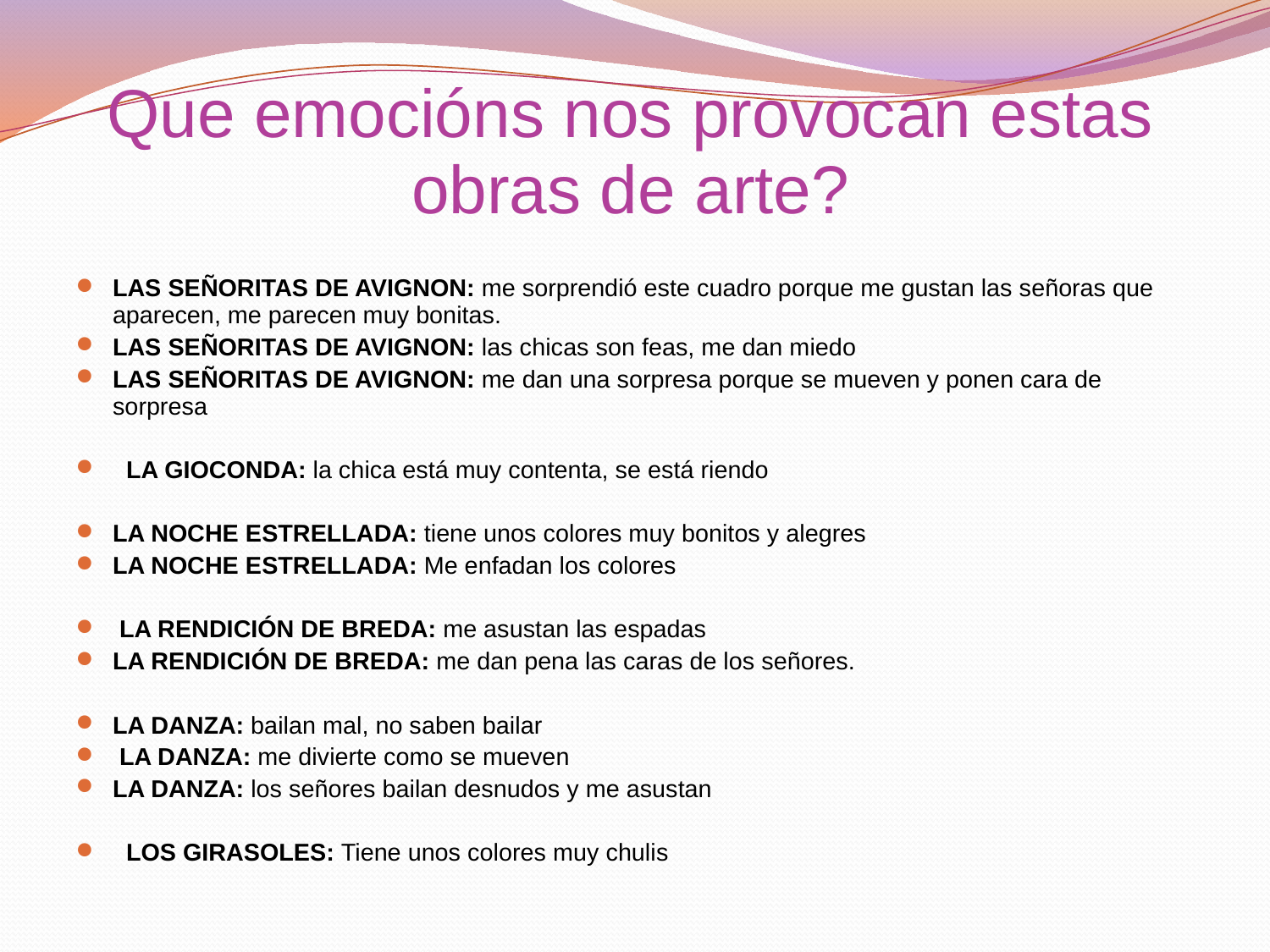

# Que emocións nos provocan estas obras de arte?
LAS SEÑORITAS DE AVIGNON: me sorprendió este cuadro porque me gustan las señoras que aparecen, me parecen muy bonitas.
LAS SEÑORITAS DE AVIGNON: las chicas son feas, me dan miedo
LAS SEÑORITAS DE AVIGNON: me dan una sorpresa porque se mueven y ponen cara de sorpresa

  LA GIOCONDA: la chica está muy contenta, se está riendo

LA NOCHE ESTRELLADA: tiene unos colores muy bonitos y alegres
LA NOCHE ESTRELLADA: Me enfadan los colores

 LA RENDICIÓN DE BREDA: me asustan las espadas
LA RENDICIÓN DE BREDA: me dan pena las caras de los señores.

LA DANZA: bailan mal, no saben bailar
 LA DANZA: me divierte como se mueven
LA DANZA: los señores bailan desnudos y me asustan

  LOS GIRASOLES: Tiene unos colores muy chulis